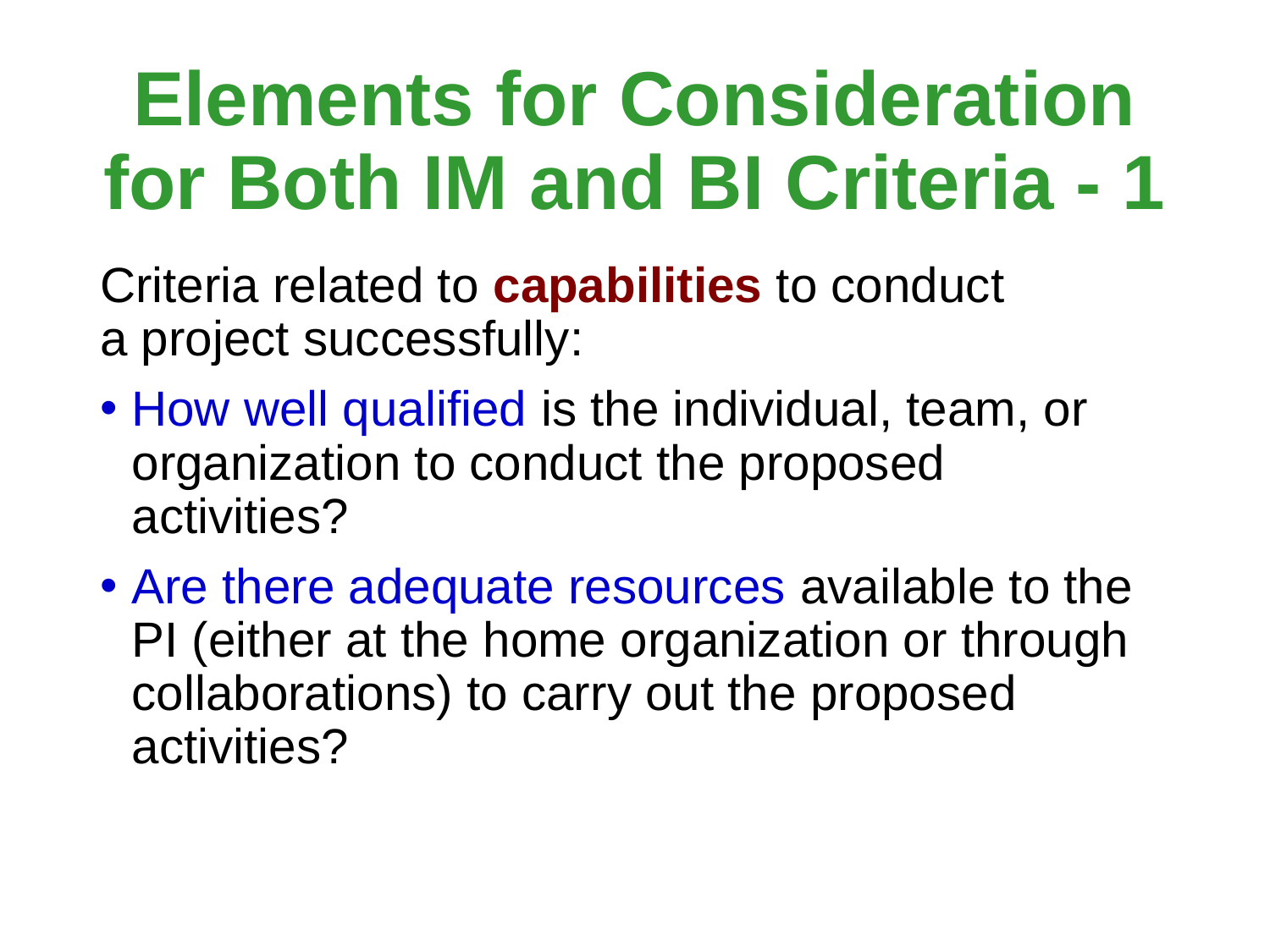

# Elements for Consideration for Both IM and BI Criteria - 1
Criteria related to capabilities to conduct
a project successfully:
How well qualified is the individual, team, or organization to conduct the proposed activities?
Are there adequate resources available to the PI (either at the home organization or through collaborations) to carry out the proposed activities?